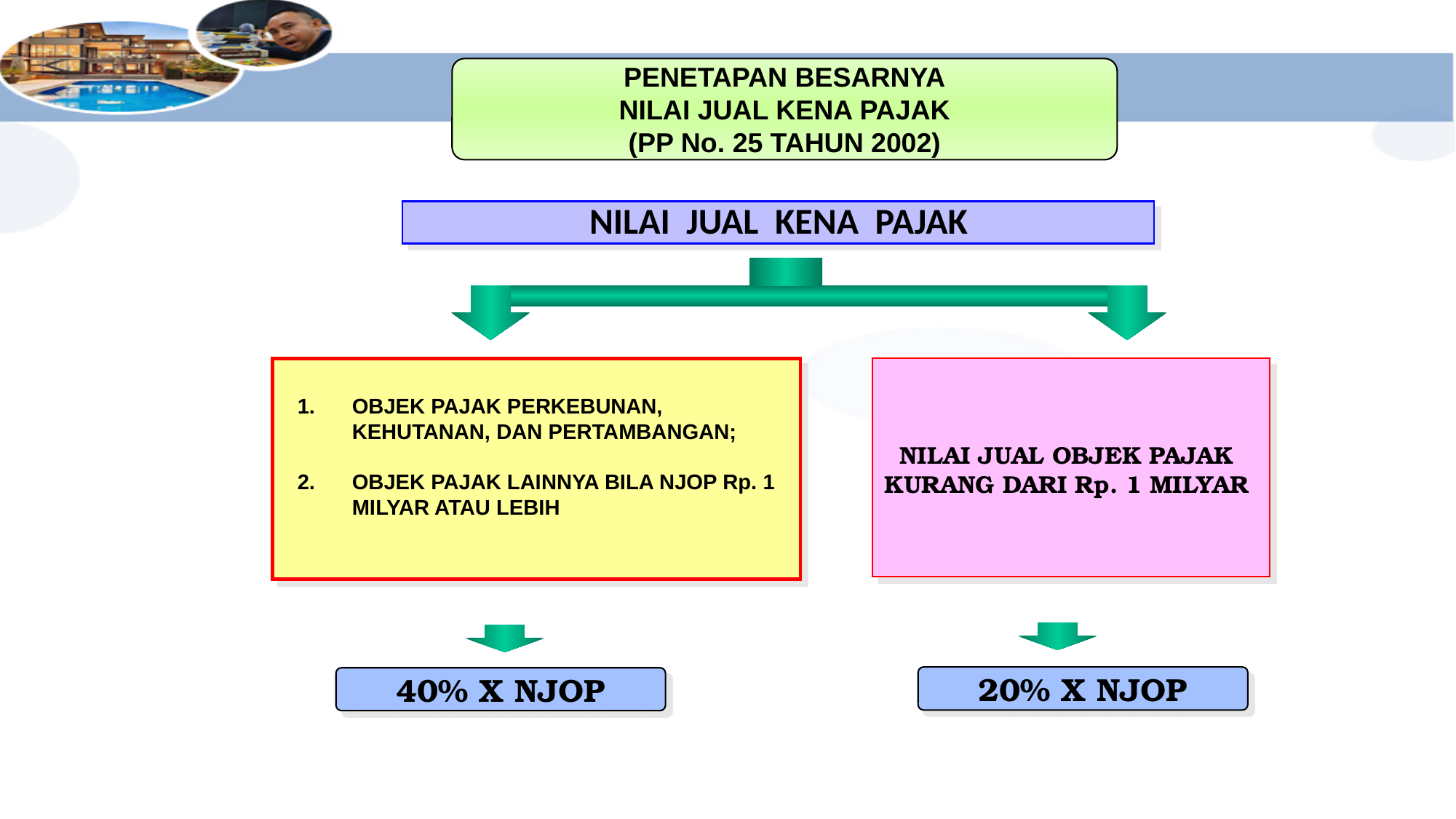

#
PENETAPAN BESARNYA
NILAI JUAL KENA PAJAK
(PP No. 25 TAHUN 2002)
NILAI  JUAL  KENA  PAJAK

OBJEK PAJAK PERKEBUNAN, KEHUTANAN, DAN PERTAMBANGAN;

OBJEK PAJAK LAINNYA BILA NJOP Rp. 1 MILYAR ATAU LEBIH

NILAI JUAL OBJEK PAJAK
KURANG DARI Rp. 1 MILYAR

20% X NJOP
40% X NJOP